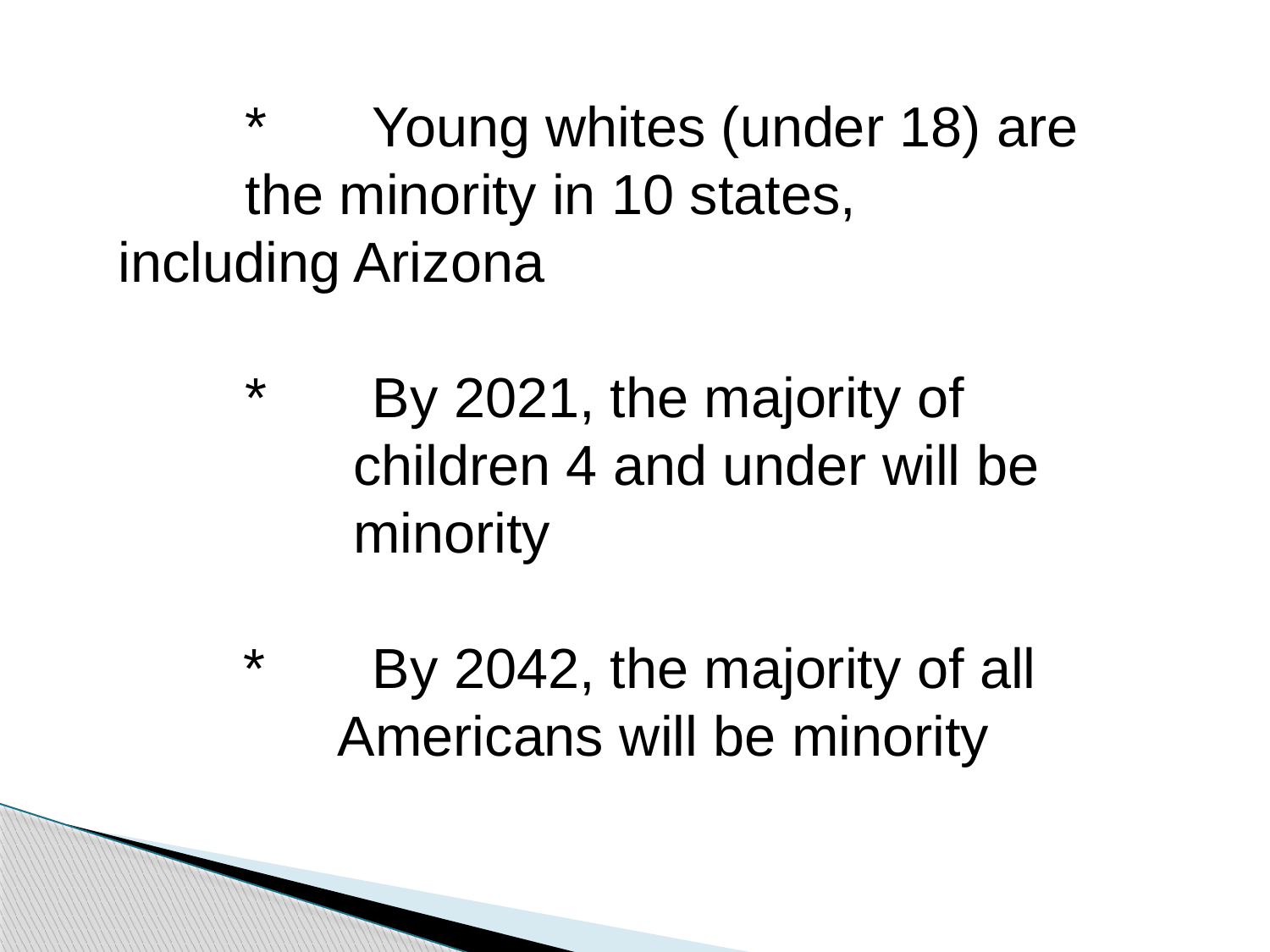

*	Young whites (under 18) are 		the minority in 10 states, 			including Arizona

	*   	By 2021, the majority of
               children 4 and under will be
               minority

        *	By 2042, the majority of all
              Americans will be minority